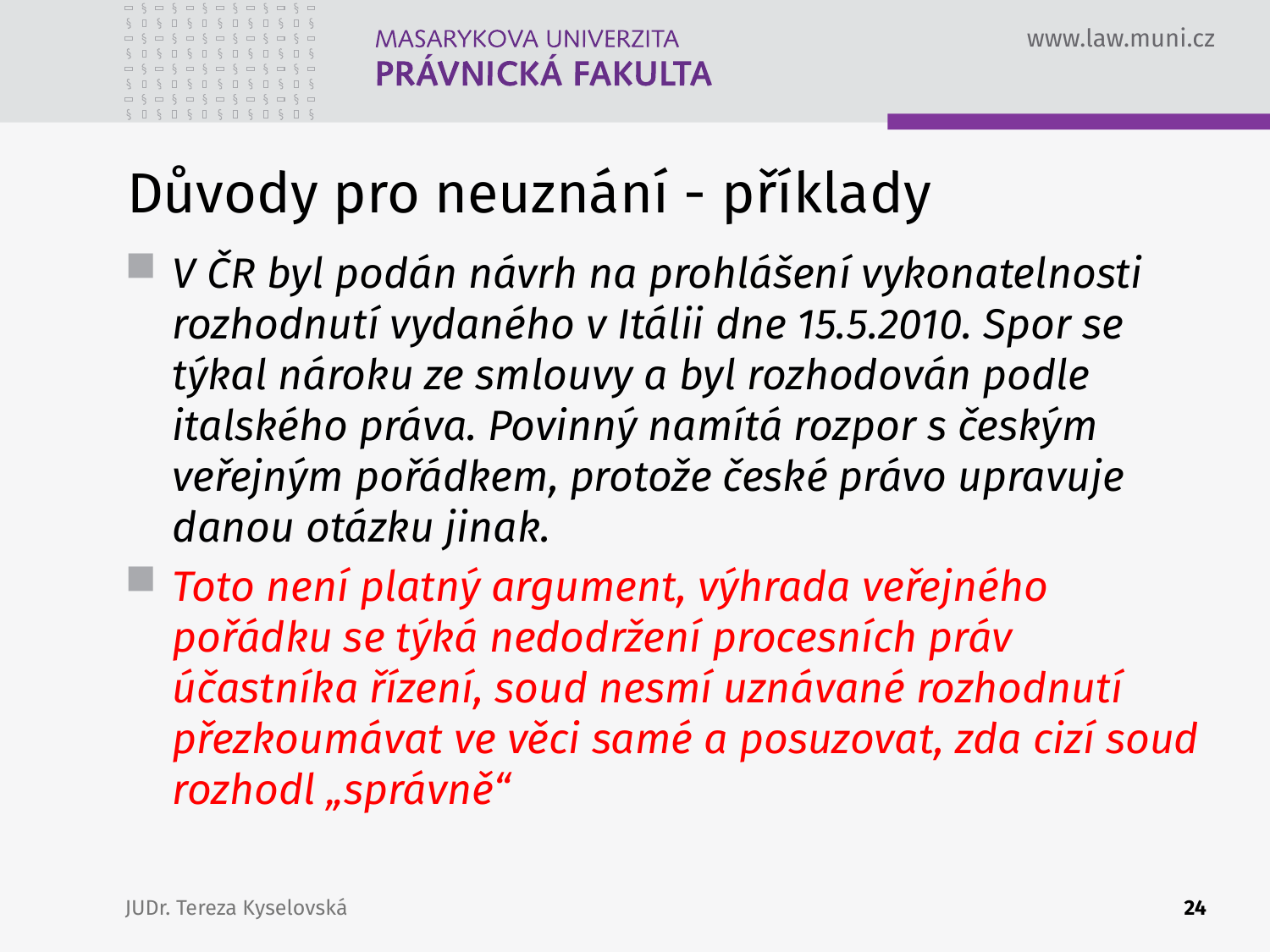

# Důvody pro neuznání - příklady
V ČR byl podán návrh na prohlášení vykonatelnosti rozhodnutí vydaného v Itálii dne 15.5.2010. Spor se týkal nároku ze smlouvy a byl rozhodován podle italského práva. Povinný namítá rozpor s českým veřejným pořádkem, protože české právo upravuje danou otázku jinak.
Toto není platný argument, výhrada veřejného pořádku se týká nedodržení procesních práv účastníka řízení, soud nesmí uznávané rozhodnutí přezkoumávat ve věci samé a posuzovat, zda cizí soud rozhodl „správně“

JUDr. Tereza Kyselovská
24